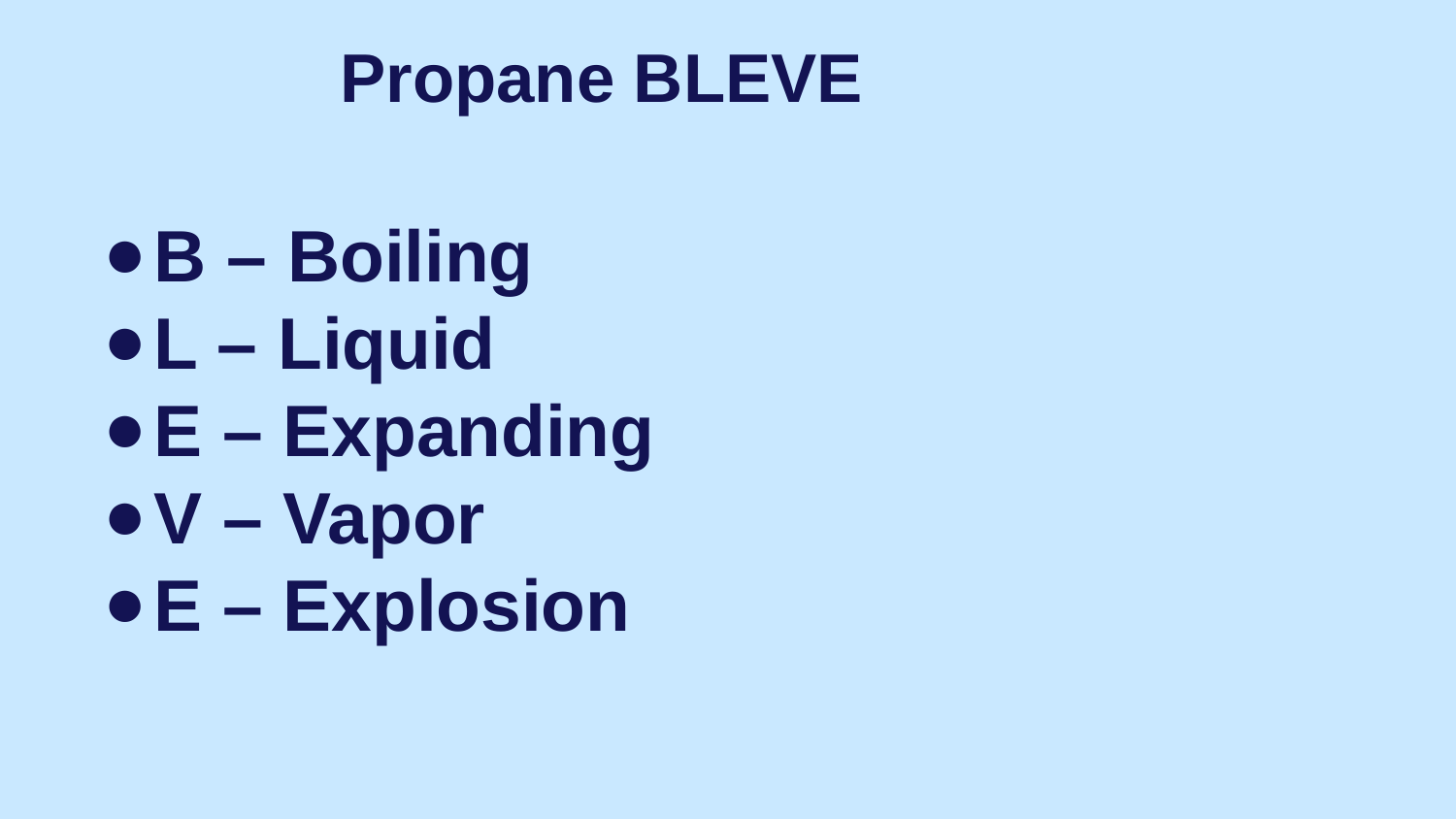

# Propane BLEVE
B – Boiling
L – Liquid
E – Expanding
V – Vapor
E – Explosion